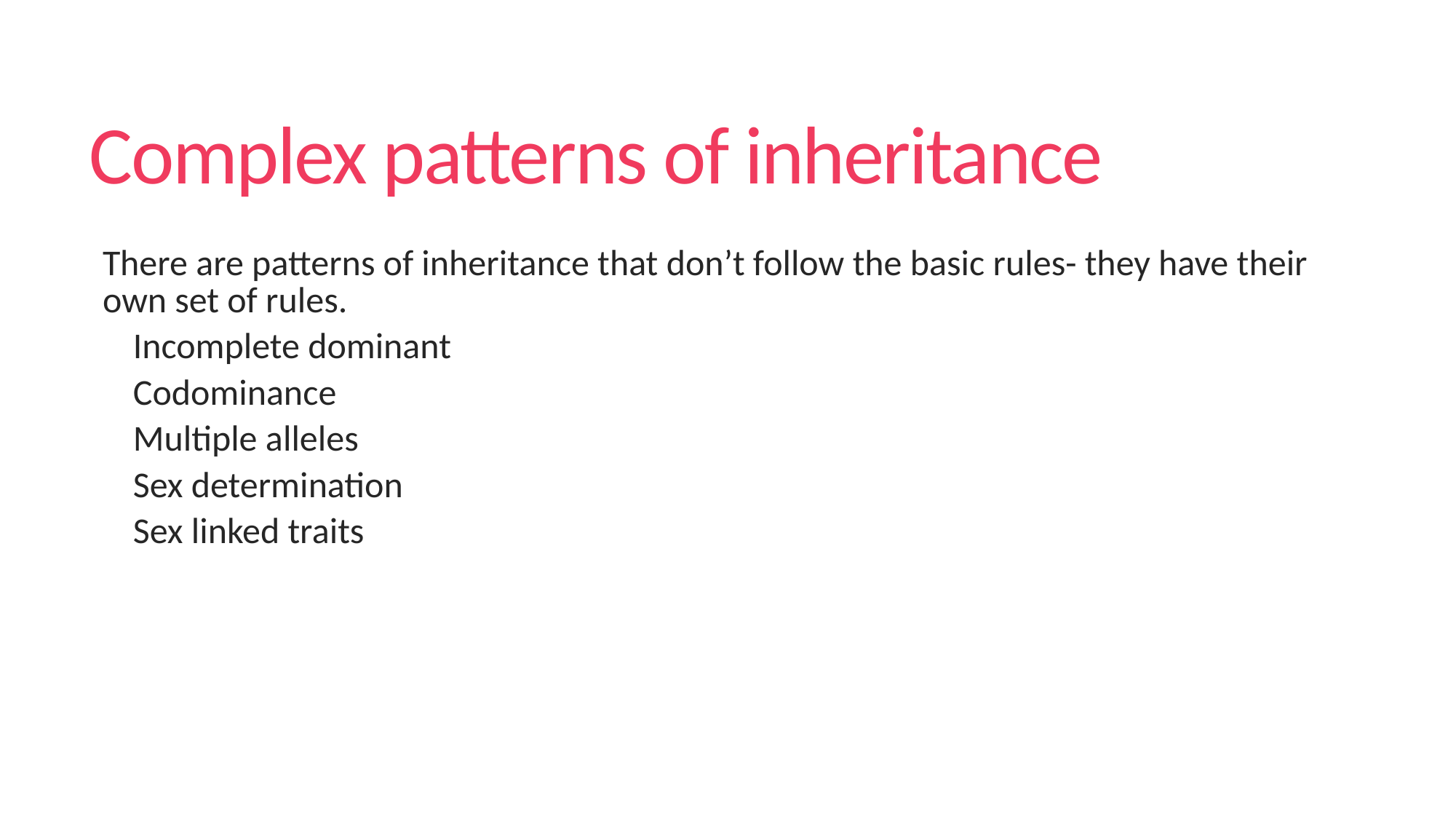

# Complex patterns of inheritance
There are patterns of inheritance that don’t follow the basic rules- they have their own set of rules.
Incomplete dominant
Codominance
Multiple alleles
Sex determination
Sex linked traits